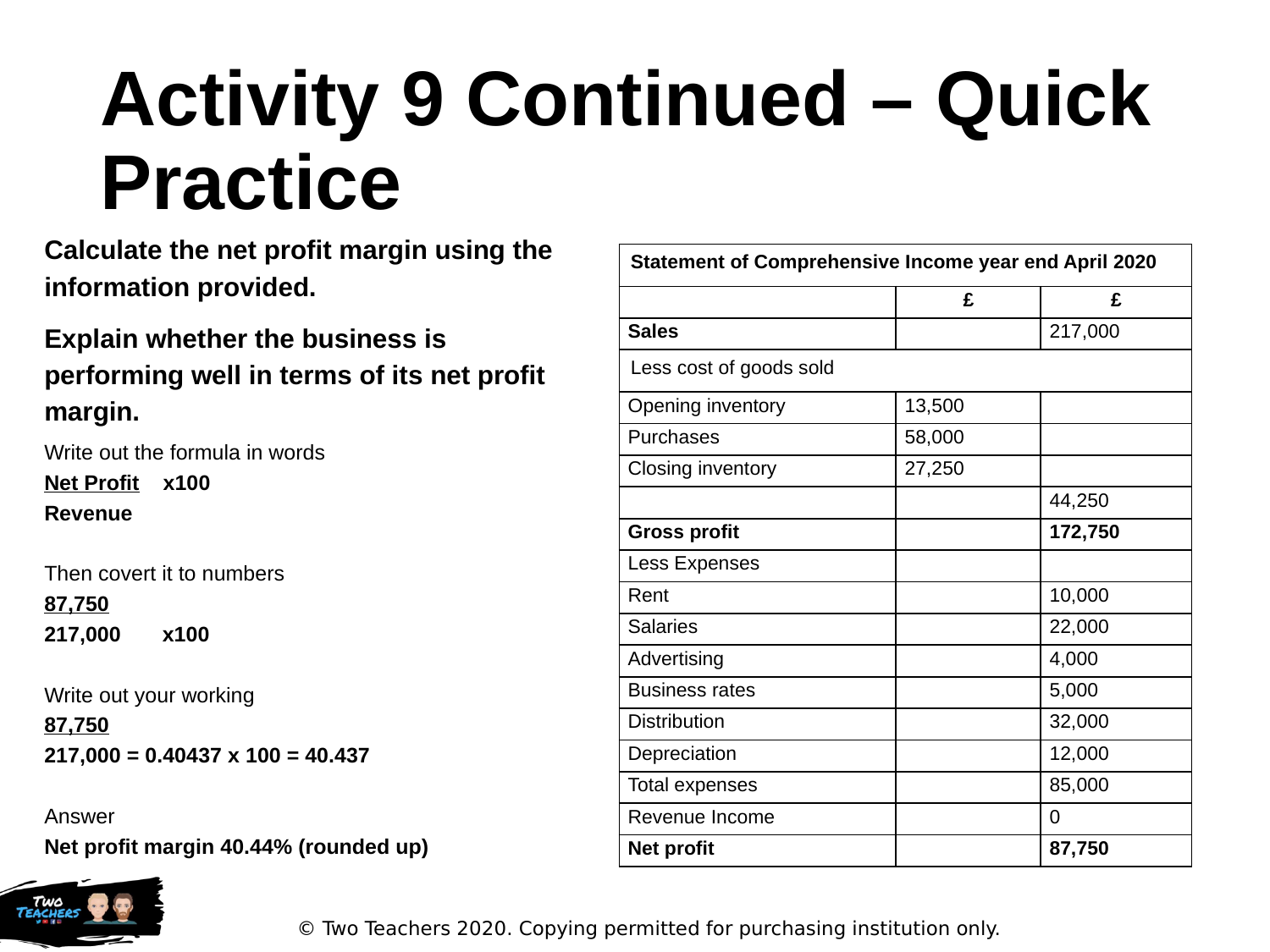

# Activity 9 Continued – Quick Practice
Calculate the net profit margin using the information provided.
Explain whether the business is performing well in terms of its net profit margin.
Write out the formula in words
Net Profit    x100
Revenue

Then covert it to numbers
87,750
217,000       x100

Write out your working
87,750
217,000 = 0.40437 x 100 = 40.437

Answer
Net profit margin 40.44% (rounded up)
| Statement of Comprehensive Income year end April 2020 |  |  |
| --- | --- | --- |
|  | £ | £ |
| Sales |  | 217,000 |
| Less cost of goods sold |  |  |
| Opening inventory | 13,500 |  |
| Purchases | 58,000 |  |
| Closing inventory | 27,250 |  |
|  |  | 44,250 |
| Gross profit |  | 172,750 |
| Less Expenses |  |  |
| Rent |  | 10,000 |
| Salaries |  | 22,000 |
| Advertising |  | 4,000 |
| Business rates |  | 5,000 |
| Distribution |  | 32,000 |
| Depreciation |  | 12,000 |
| Total expenses |  | 85,000 |
| Revenue Income |  | 0 |
| Net profit |  | 87,750 |